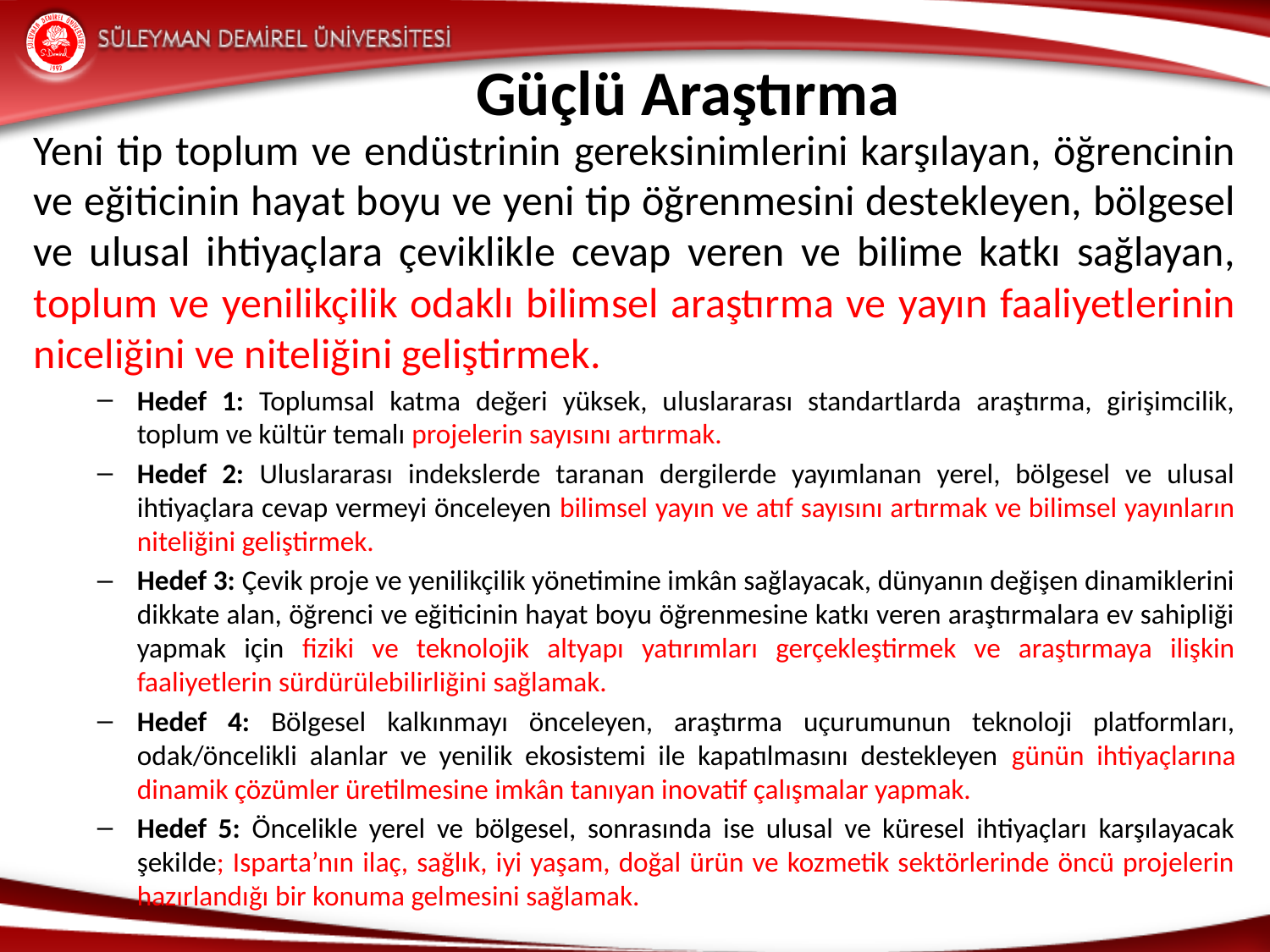

# Güçlü Araştırma
Yeni tip toplum ve endüstrinin gereksinimlerini karşılayan, öğrencinin ve eğiticinin hayat boyu ve yeni tip öğrenmesini destekleyen, bölgesel ve ulusal ihtiyaçlara çeviklikle cevap veren ve bilime katkı sağlayan, toplum ve yenilikçilik odaklı bilimsel araştırma ve yayın faaliyetlerinin niceliğini ve niteliğini geliştirmek.
Hedef 1: Toplumsal katma değeri yüksek, uluslararası standartlarda araştırma, girişimcilik, toplum ve kültür temalı projelerin sayısını artırmak.
Hedef 2: Uluslararası indekslerde taranan dergilerde yayımlanan yerel, bölgesel ve ulusal ihtiyaçlara cevap vermeyi önceleyen bilimsel yayın ve atıf sayısını artırmak ve bilimsel yayınların niteliğini geliştirmek.
Hedef 3: Çevik proje ve yenilikçilik yönetimine imkân sağlayacak, dünyanın değişen dinamiklerini dikkate alan, öğrenci ve eğiticinin hayat boyu öğrenmesine katkı veren araştırmalara ev sahipliği yapmak için fiziki ve teknolojik altyapı yatırımları gerçekleştirmek ve araştırmaya ilişkin faaliyetlerin sürdürülebilirliğini sağlamak.
Hedef 4: Bölgesel kalkınmayı önceleyen, araştırma uçurumunun teknoloji platformları, odak/öncelikli alanlar ve yenilik ekosistemi ile kapatılmasını destekleyen günün ihtiyaçlarına dinamik çözümler üretilmesine imkân tanıyan inovatif çalışmalar yapmak.
Hedef 5: Öncelikle yerel ve bölgesel, sonrasında ise ulusal ve küresel ihtiyaçları karşılayacak şekilde; Isparta’nın ilaç, sağlık, iyi yaşam, doğal ürün ve kozmetik sektörlerinde öncü projelerin hazırlandığı bir konuma gelmesini sağlamak.